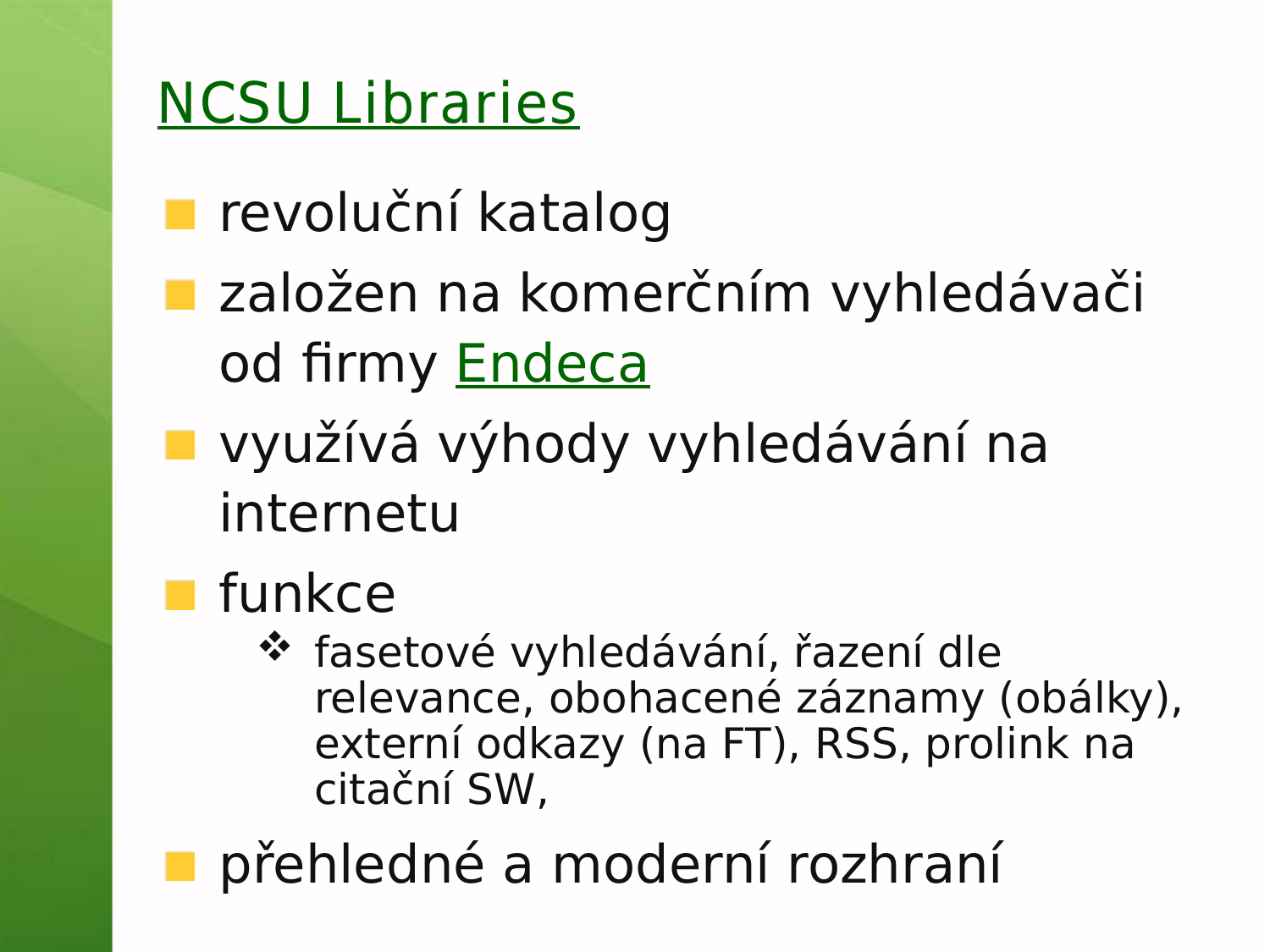

# NCSU Libraries
revoluční katalog
založen na komerčním vyhledávači od firmy Endeca
využívá výhody vyhledávání na internetu
funkce
fasetové vyhledávání, řazení dle relevance, obohacené záznamy (obálky), externí odkazy (na FT), RSS, prolink na citační SW,
přehledné a moderní rozhraní